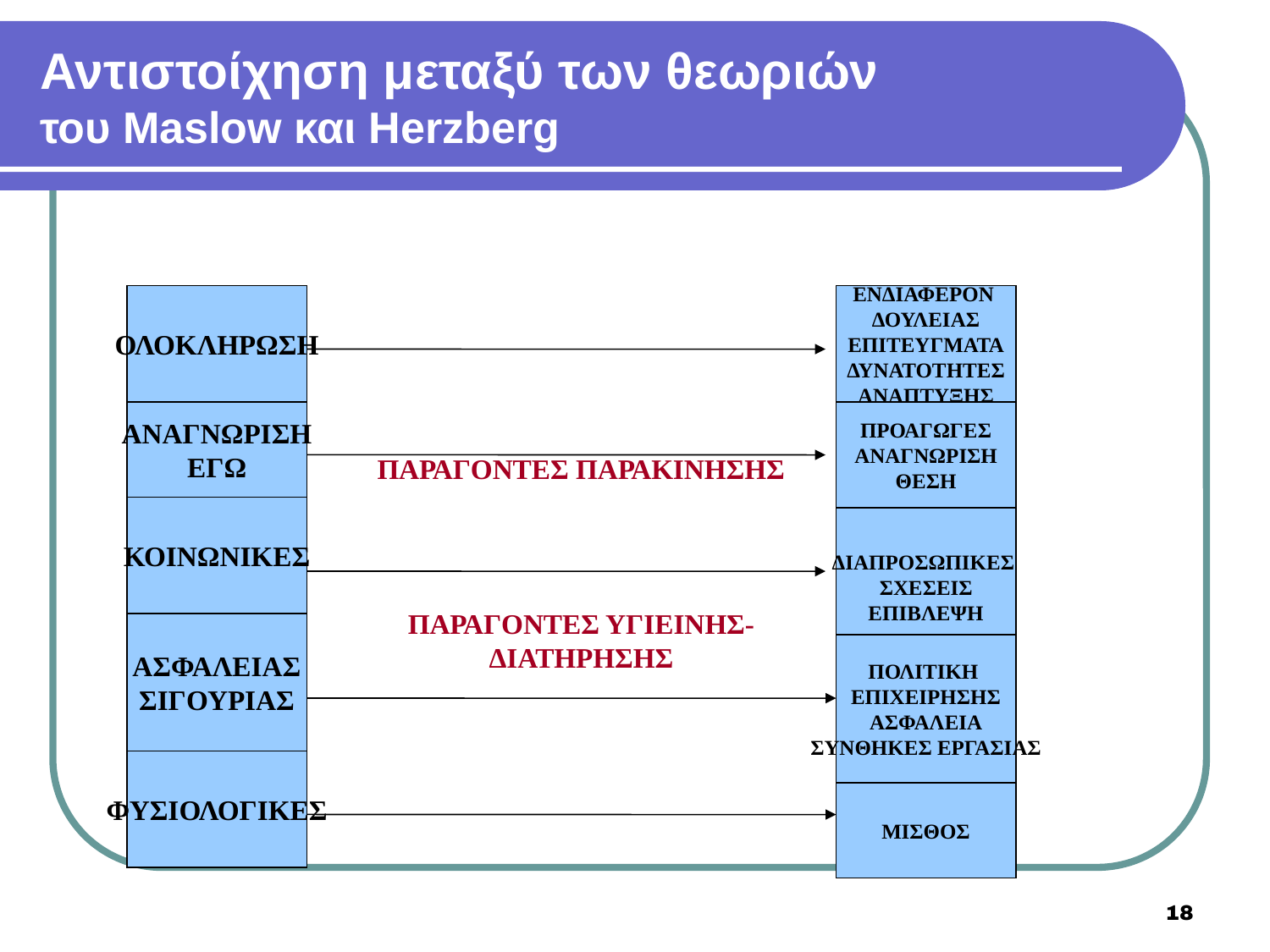

# Αντιστοίχηση μεταξύ των θεωριών του Maslow και Herzberg

ΟΛΟΚΛΗΡΩΣΗ
ΕΝΔΙΑΦΕΡΟΝ
ΔΟΥΛΕΙΑΣ
ΕΠΙΤΕΥΓΜΑΤΑ
ΔΥΝΑΤΟΤΗΤΕΣ
ΑΝΑΠΤΥΞΗΣ

ΑΝΑΓΝΩΡΙΣΗ
ΕΓΩ
ΠΡΟΑΓΩΓΕΣ
ΑΝΑΓΝΩΡΙΣΗ
ΘΕΣΗ
ΠΑΡΑΓΟΝΤΕΣ ΠΑΡΑΚΙΝΗΣΗΣ

ΚΟΙΝΩΝΙΚΕΣ
ΔΙΑΠΡΟΣΩΠΙΚΕΣ
ΣΧΕΣΕΙΣ
ΕΠΙΒΛΕΨΗ

ΠΑΡΑΓΟΝΤΕΣ ΥΓΙΕΙΝΗΣ-ΔΙΑΤΗΡΗΣΗΣ

ΑΣΦΑΛΕΙΑΣ
ΣΙΓΟΥΡΙΑΣ
ΠΟΛΙΤΙΚΗ
ΕΠΙΧΕΙΡΗΣΗΣ
ΑΣΦΑΛΕΙΑ
ΣΥΝΘΗΚΕΣ ΕΡΓΑΣΙΑΣ

ΦΥΣΙΟΛΟΓΙΚΕΣ
ΜΙΣΘΟΣ

18